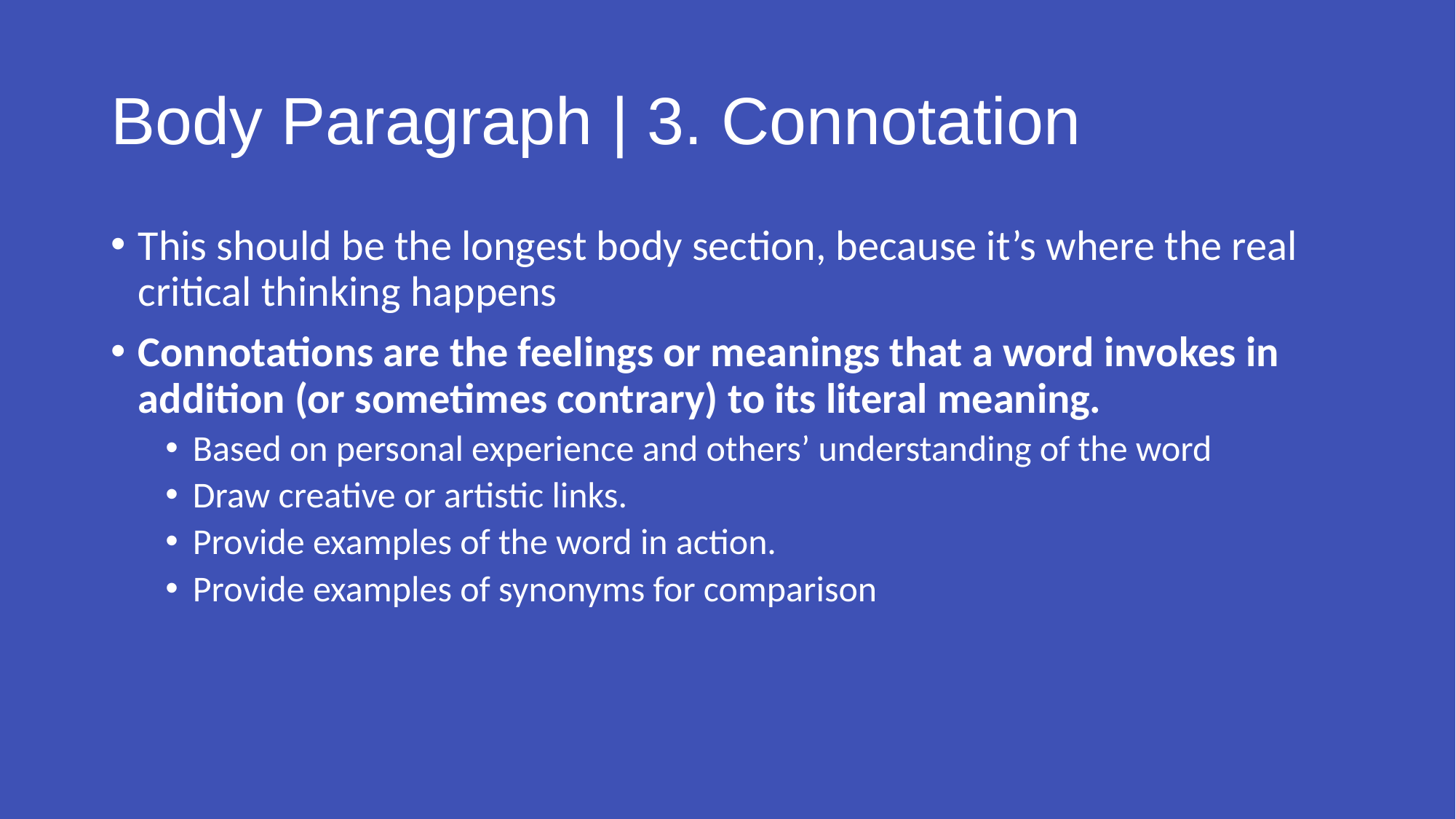

# Body Paragraph | 3. Connotation
This should be the longest body section, because it’s where the real critical thinking happens
Connotations are the feelings or meanings that a word invokes in addition (or sometimes contrary) to its literal meaning.
Based on personal experience and others’ understanding of the word
Draw creative or artistic links.
Provide examples of the word in action.
Provide examples of synonyms for comparison